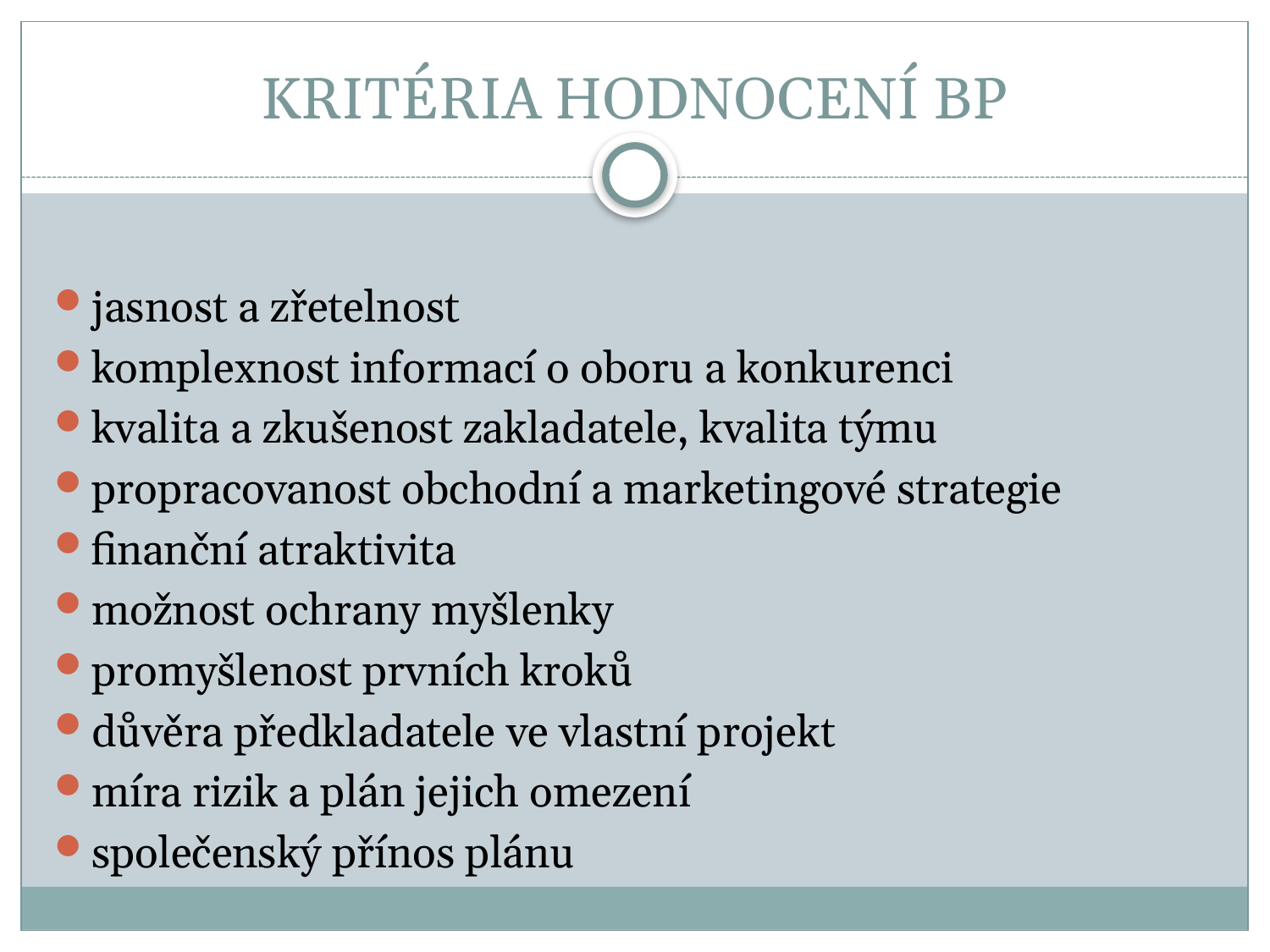

# KRITÉRIA HODNOCENÍ BP

jasnost a zřetelnost
komplexnost informací o oboru a konkurenci
kvalita a zkušenost zakladatele, kvalita týmu
propracovanost obchodní a marketingové strategie
finanční atraktivita
možnost ochrany myšlenky
promyšlenost prvních kroků
důvěra předkladatele ve vlastní projekt
míra rizik a plán jejich omezení
společenský přínos plánu